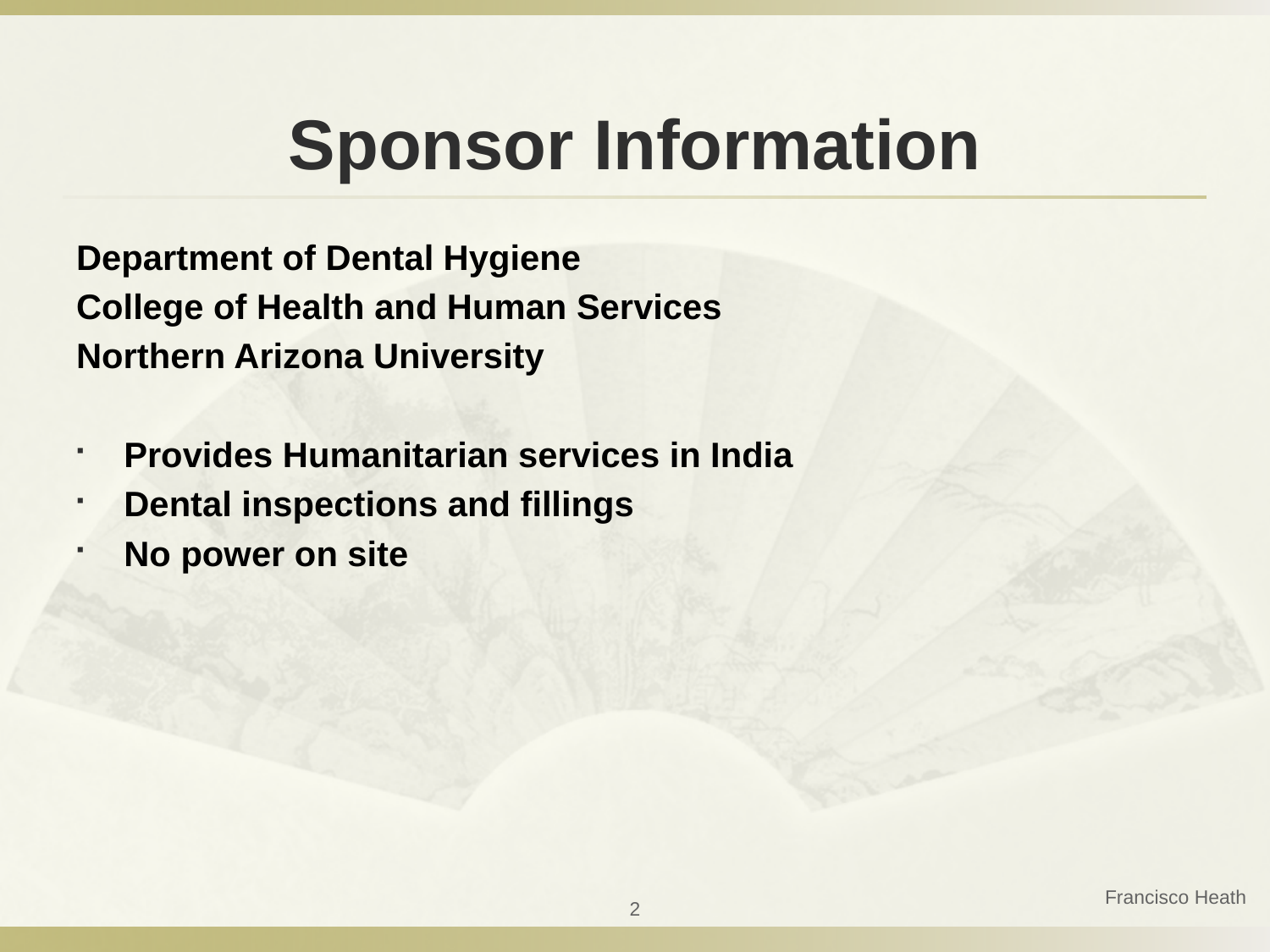

# Sponsor Information
Department of Dental Hygiene
College of Health and Human Services
Northern Arizona University

Provides Humanitarian services in India
Dental inspections and fillings
No power on site
2
Francisco Heath